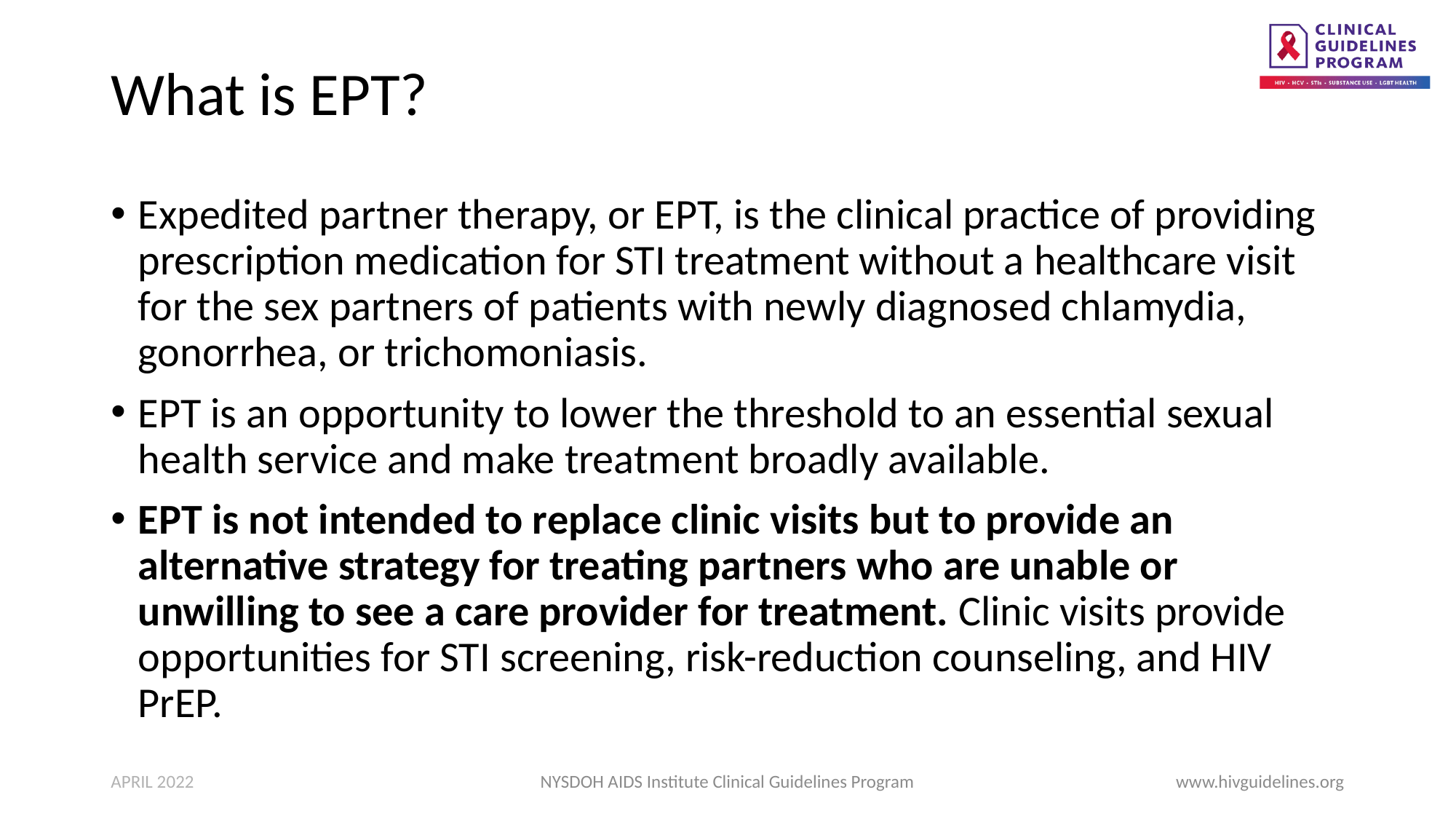

# What is EPT?
Expedited partner therapy, or EPT, is the clinical practice of providing prescription medication for STI treatment without a healthcare visit for the sex partners of patients with newly diagnosed chlamydia, gonorrhea, or trichomoniasis.
EPT is an opportunity to lower the threshold to an essential sexual health service and make treatment broadly available.
EPT is not intended to replace clinic visits but to provide an alternative strategy for treating partners who are unable or unwilling to see a care provider for treatment. Clinic visits provide opportunities for STI screening, risk-reduction counseling, and HIV PrEP.

APRIL 2022
NYSDOH AIDS Institute Clinical Guidelines Program
www.hivguidelines.org